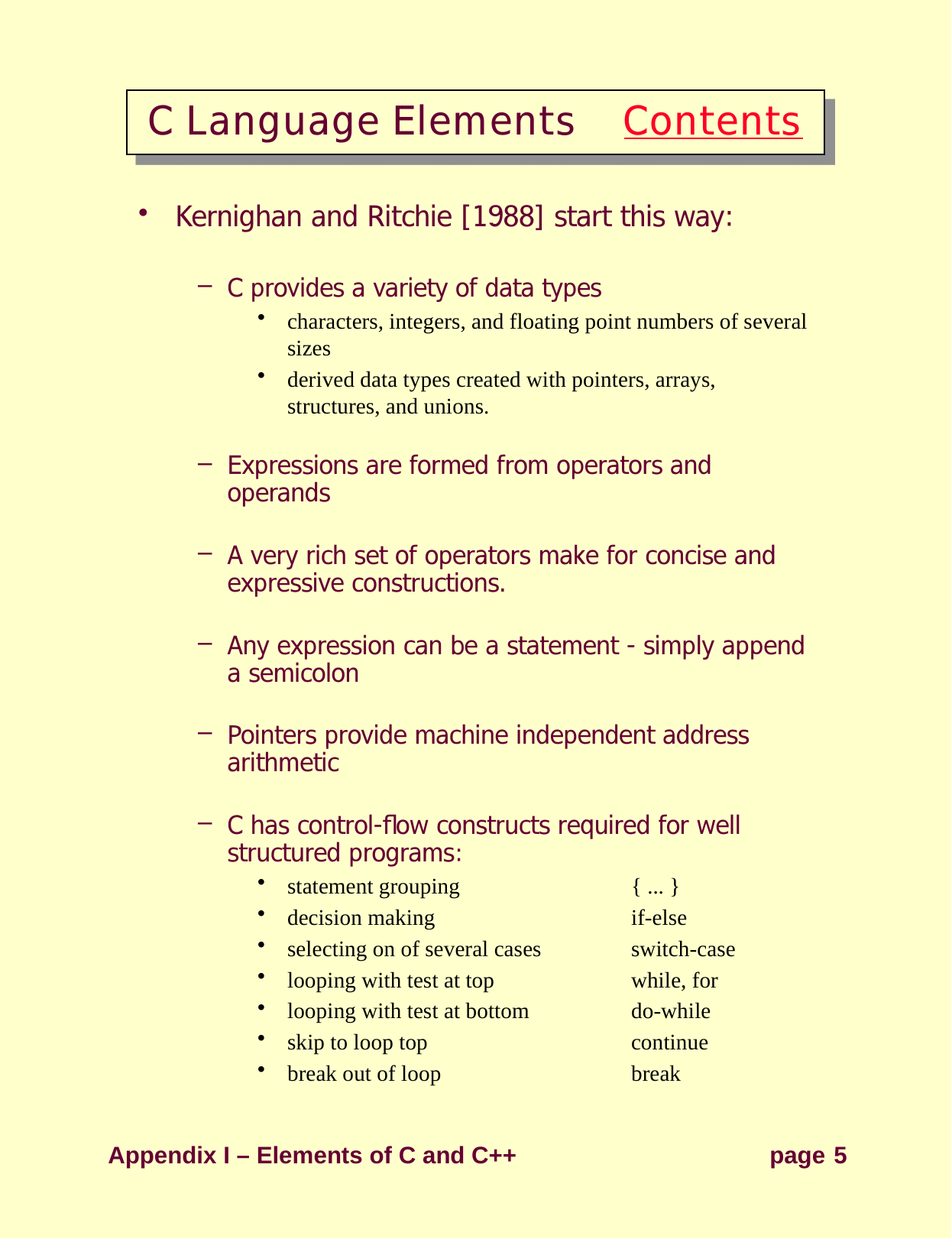

# C Language Elements    Contents
Kernighan and Ritchie [1988] start this way:
C provides a variety of data types
characters, integers, and floating point numbers of several sizes
derived data types created with pointers, arrays, structures, and unions.
Expressions are formed from operators and operands
A very rich set of operators make for concise and expressive constructions.
Any expression can be a statement - simply append a semicolon
Pointers provide machine independent address arithmetic
C has control-flow constructs required for well structured programs:
statement grouping 		{ ... }
decision making		if-else
selecting on of several cases	switch-case
looping with test at top		while, for
looping with test at bottom	do-while
skip to loop top		continue
break out of loop		break